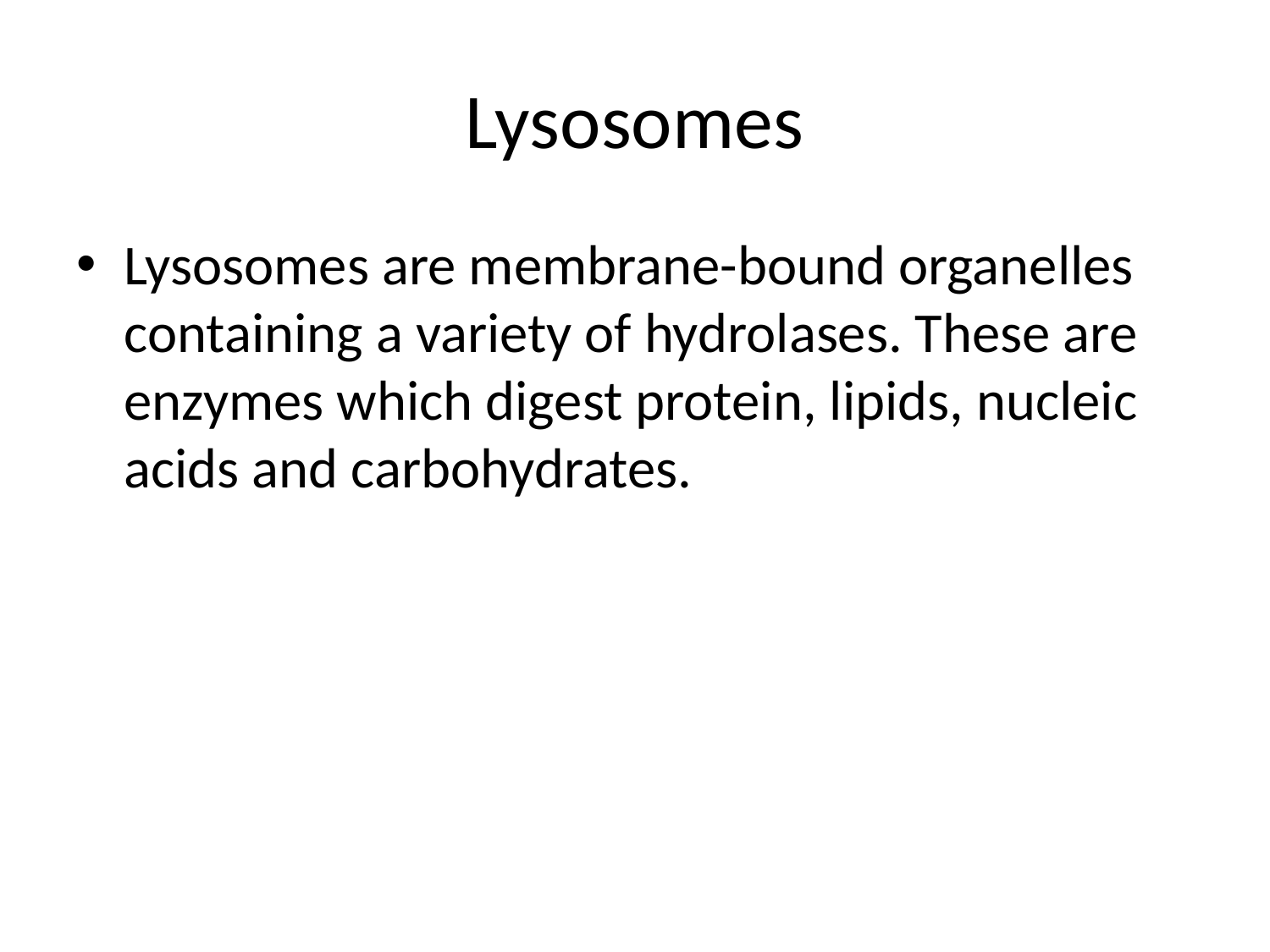

# Lysosomes
Lysosomes are membrane-bound organelles containing a variety of hydrolases. These are enzymes which digest protein, lipids, nucleic acids and carbohydrates.